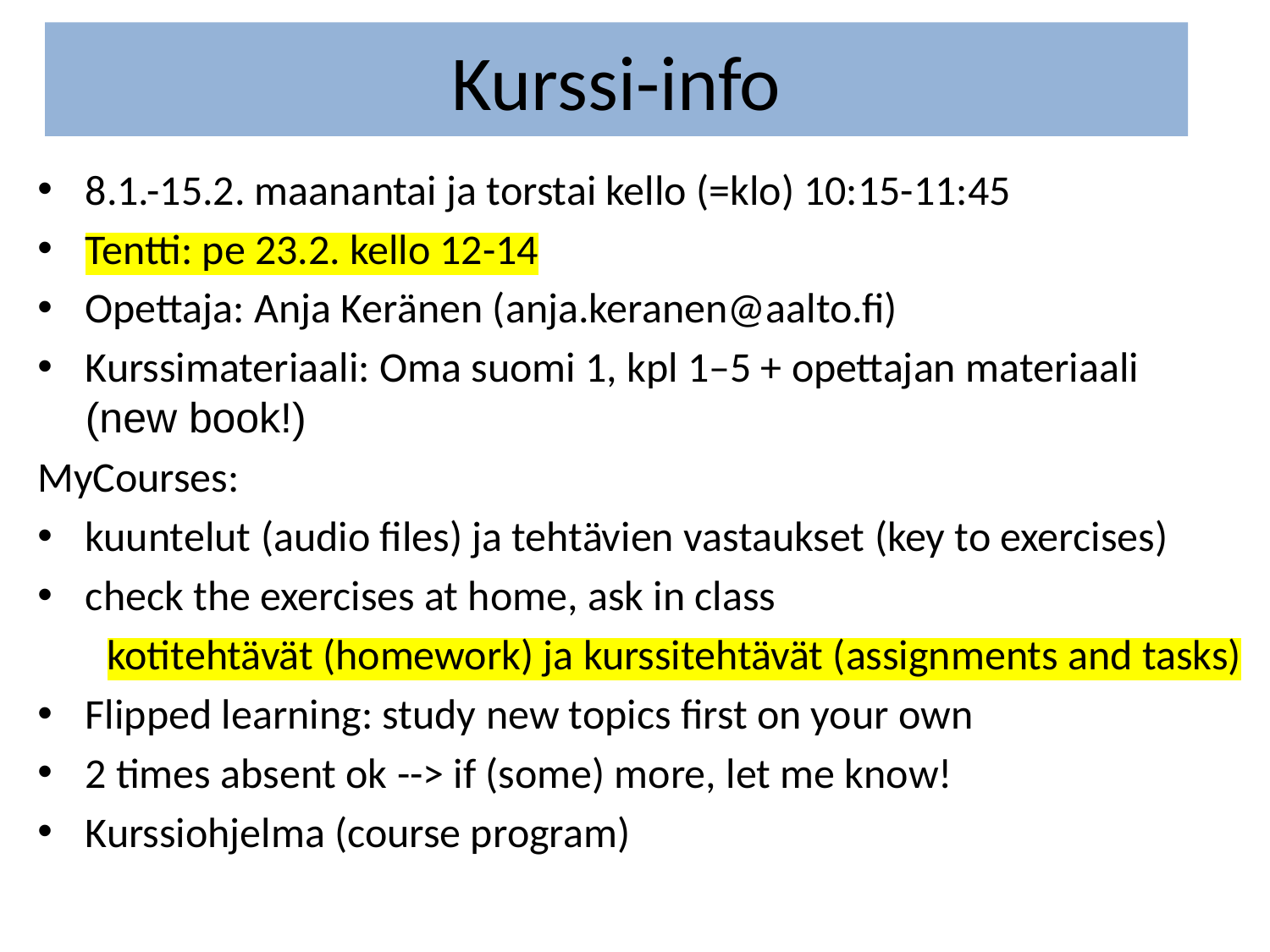

# Kurssi-info
8.1.-15.2. maanantai ja torstai kello (=klo) 10:15-11:45
Tentti: pe 23.2. kello 12-14
Opettaja: Anja Keränen (anja.keranen@aalto.fi)
Kurssimateriaali: Oma suomi 1, kpl 1–5 + opettajan materiaali  (new book!)
MyCourses:
kuuntelut (audio files) ja tehtävien vastaukset (key to exercises)
check the exercises at home, ask in class
kotitehtävät (homework) ja kurssitehtävät (assignments and tasks)
Flipped learning: study new topics first on your own
2 times absent ok --> if (some) more, let me know!
Kurssiohjelma (course program)